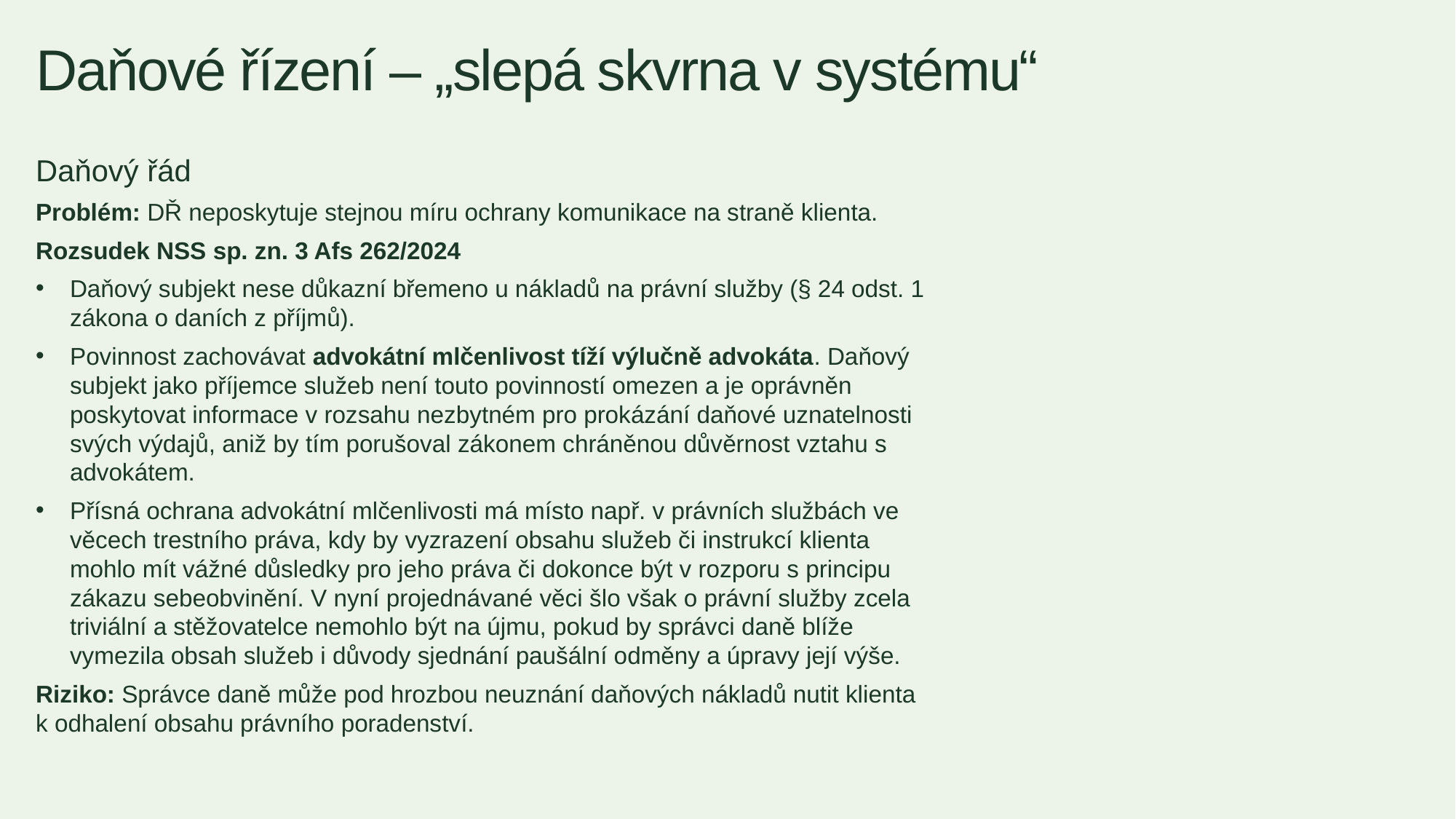

# Daňové řízení – „slepá skvrna v systému“
Daňový řád
Problém: DŘ neposkytuje stejnou míru ochrany komunikace na straně klienta.
Rozsudek NSS sp. zn. 3 Afs 262/2024
Daňový subjekt nese důkazní břemeno u nákladů na právní služby (§ 24 odst. 1 zákona o daních z příjmů).
Povinnost zachovávat advokátní mlčenlivost tíží výlučně advokáta. Daňový subjekt jako příjemce služeb není touto povinností omezen a je oprávněn poskytovat informace v rozsahu nezbytném pro prokázání daňové uznatelnosti svých výdajů, aniž by tím porušoval zákonem chráněnou důvěrnost vztahu s advokátem.
Přísná ochrana advokátní mlčenlivosti má místo např. v právních službách ve věcech trestního práva, kdy by vyzrazení obsahu služeb či instrukcí klienta mohlo mít vážné důsledky pro jeho práva či dokonce být v rozporu s principu zákazu sebeobvinění. V nyní projednávané věci šlo však o právní služby zcela triviální a stěžovatelce nemohlo být na újmu, pokud by správci daně blíže vymezila obsah služeb i důvody sjednání paušální odměny a úpravy její výše.
Riziko: Správce daně může pod hrozbou neuznání daňových nákladů nutit klienta k odhalení obsahu právního poradenství.
2026